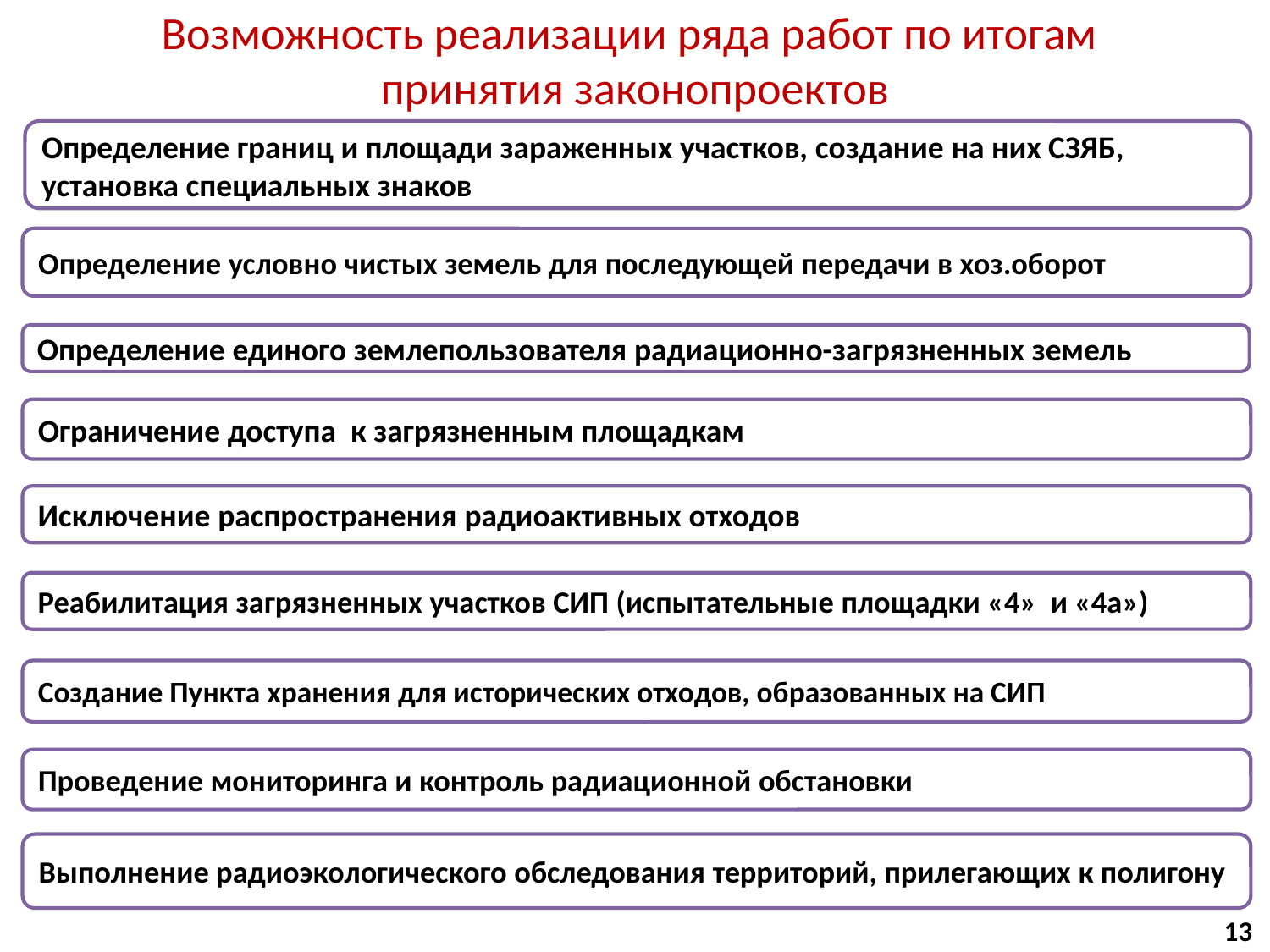

# Возможность реализации ряда работ по итогам принятия законопроектов
Определение границ и площади зараженных участков, создание на них СЗЯБ,
установка специальных знаков
Определение условно чистых земель для последующей передачи в хоз.оборот
Определение единого землепользователя радиационно-загрязненных земель
Ограничение доступа  к загрязненным площадкам
Исключение распространения радиоактивных отходов
Реабилитация загрязненных участков СИП (испытательные площадки «4»  и «4а»)
Создание Пункта хранения для исторических отходов, образованных на СИП
Проведение мониторинга и контроль радиационной обстановки
Выполнение радиоэкологического обследования территорий, прилегающих к полигону
13